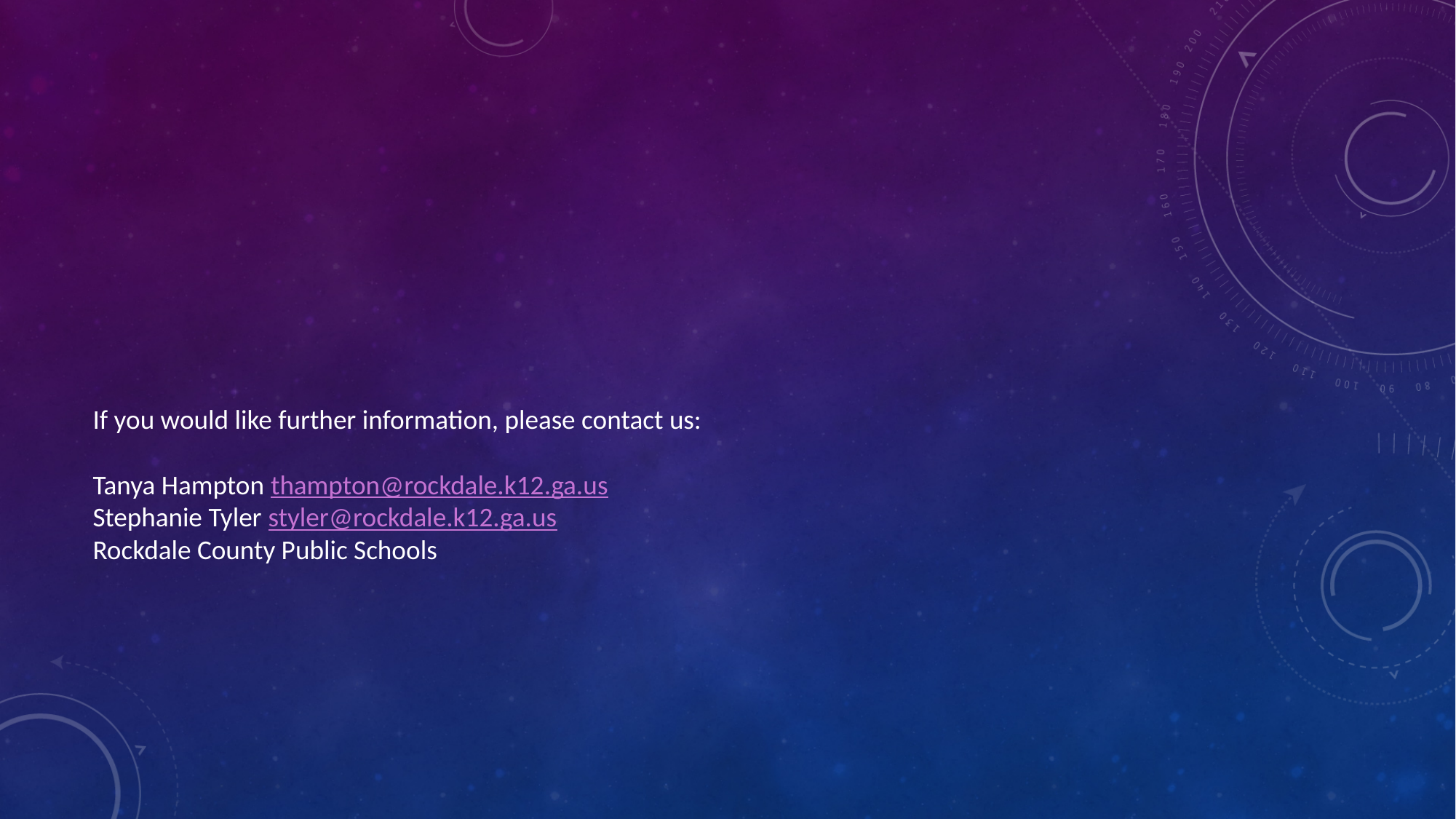

# If you would like further information, please contact us: Tanya Hampton thampton@rockdale.k12.ga.us Stephanie Tyler styler@rockdale.k12.ga.us Rockdale County Public Schools